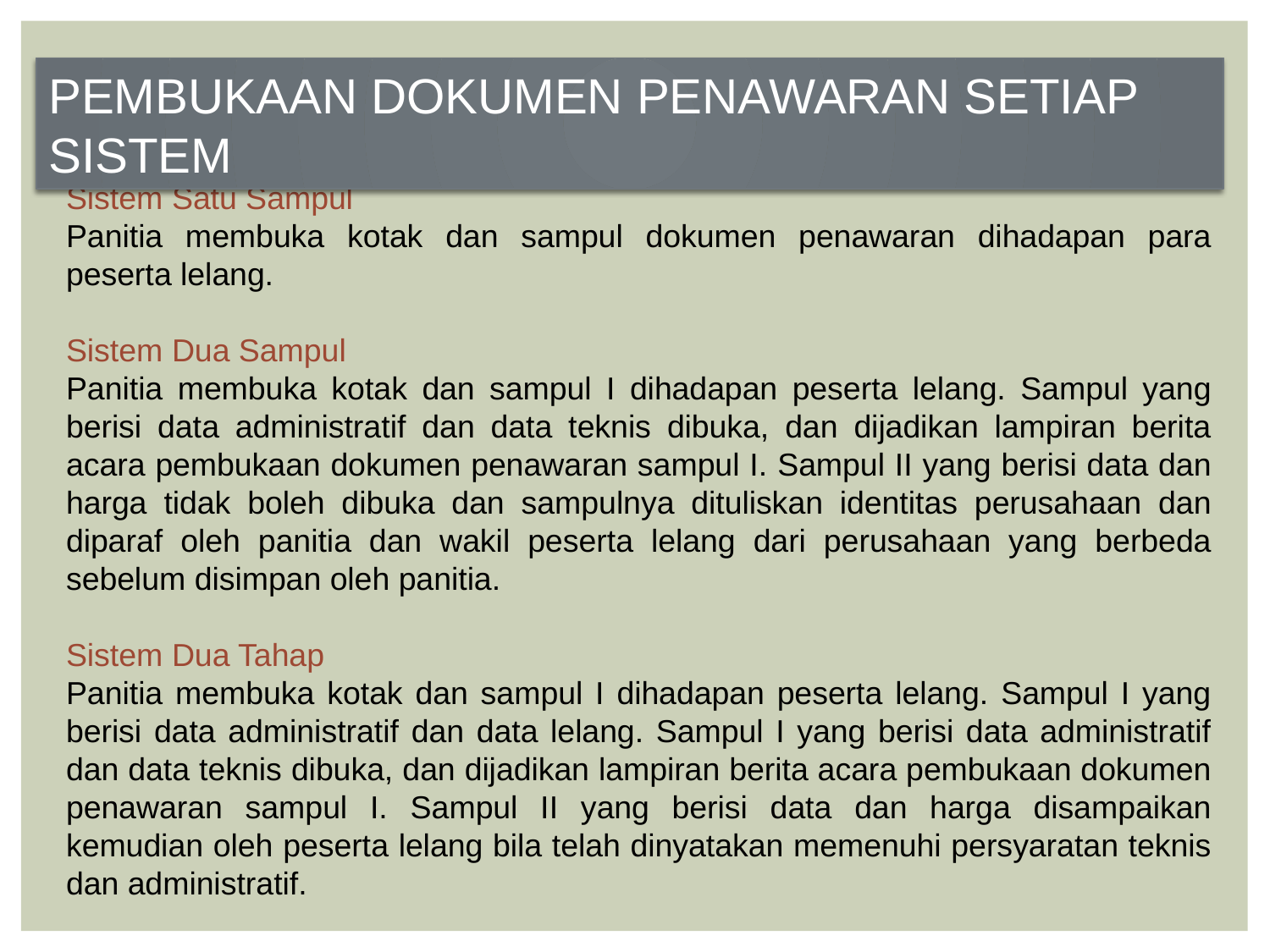

PEMBUKAAN DOKUMEN PENAWARAN SETIAP SISTEM
Sistem Satu Sampul
Panitia membuka kotak dan sampul dokumen penawaran dihadapan para peserta lelang.

Sistem Dua Sampul
Panitia membuka kotak dan sampul I dihadapan peserta lelang. Sampul yang berisi data administratif dan data teknis dibuka, dan dijadikan lampiran berita acara pembukaan dokumen penawaran sampul I. Sampul II yang berisi data dan harga tidak boleh dibuka dan sampulnya dituliskan identitas perusahaan dan diparaf oleh panitia dan wakil peserta lelang dari perusahaan yang berbeda sebelum disimpan oleh panitia.

Sistem Dua Tahap
Panitia membuka kotak dan sampul I dihadapan peserta lelang. Sampul I yang berisi data administratif dan data lelang. Sampul I yang berisi data administratif dan data teknis dibuka, dan dijadikan lampiran berita acara pembukaan dokumen penawaran sampul I. Sampul II yang berisi data dan harga disampaikan kemudian oleh peserta lelang bila telah dinyatakan memenuhi persyaratan teknis dan administratif.